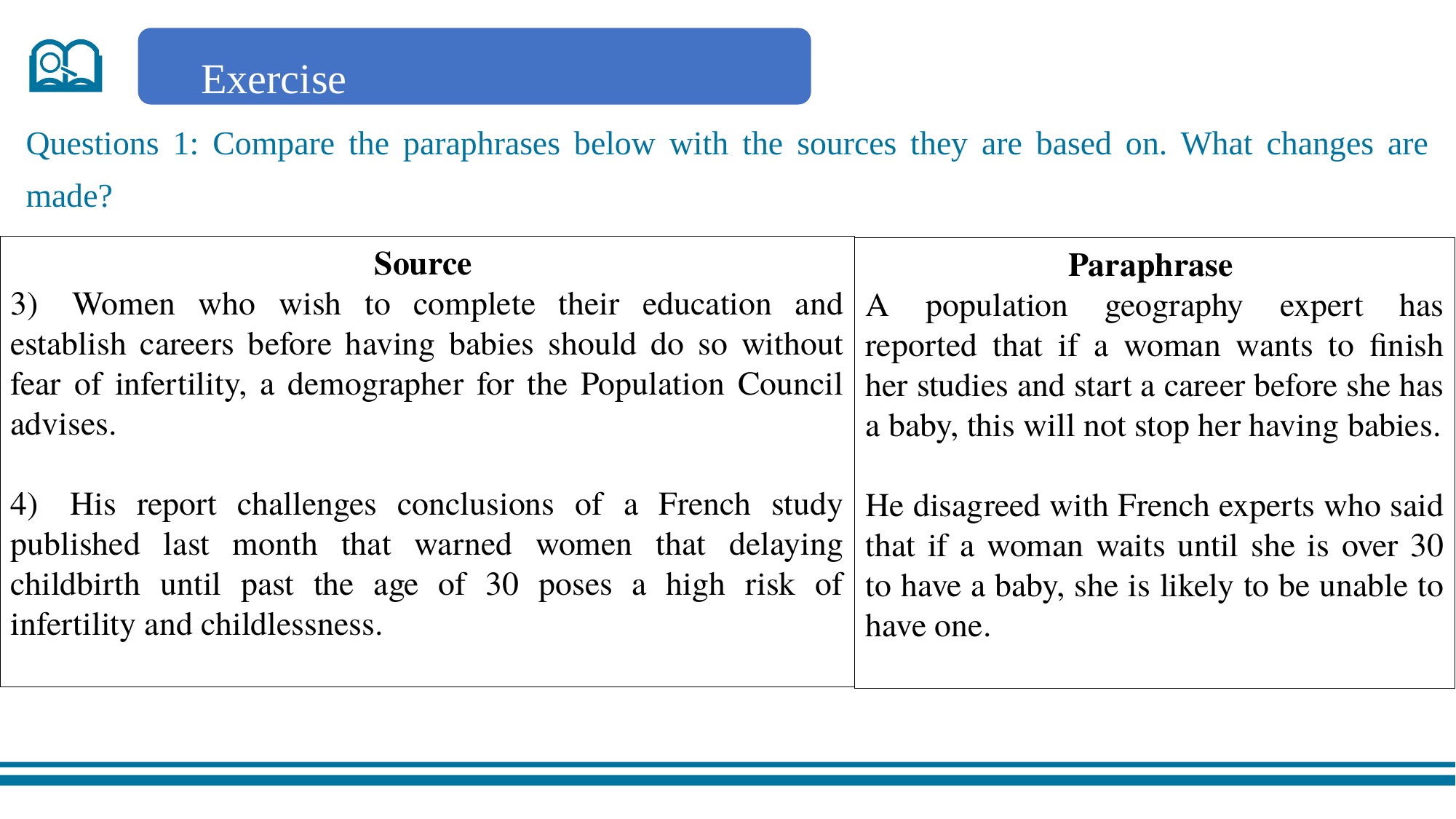

Exercise
Questions 1: Compare the paraphrases below with the sources they are based on. What changes are made?
Source
3)  Women who wish to complete their education and establish careers before having babies should do so without fear of infertility, a demographer for the Population Council advises.

4)  His report challenges conclusions of a French study published last month that warned women that delaying childbirth until past the age of 30 poses a high risk of infertility and childlessness.

Paraphrase
A population geography expert has reported that if a woman wants to finish her studies and start a career before she has a baby, this will not stop her having babies.

He disagreed with French experts who said that if a woman waits until she is over 30 to have a baby, she is likely to be unable to have one.